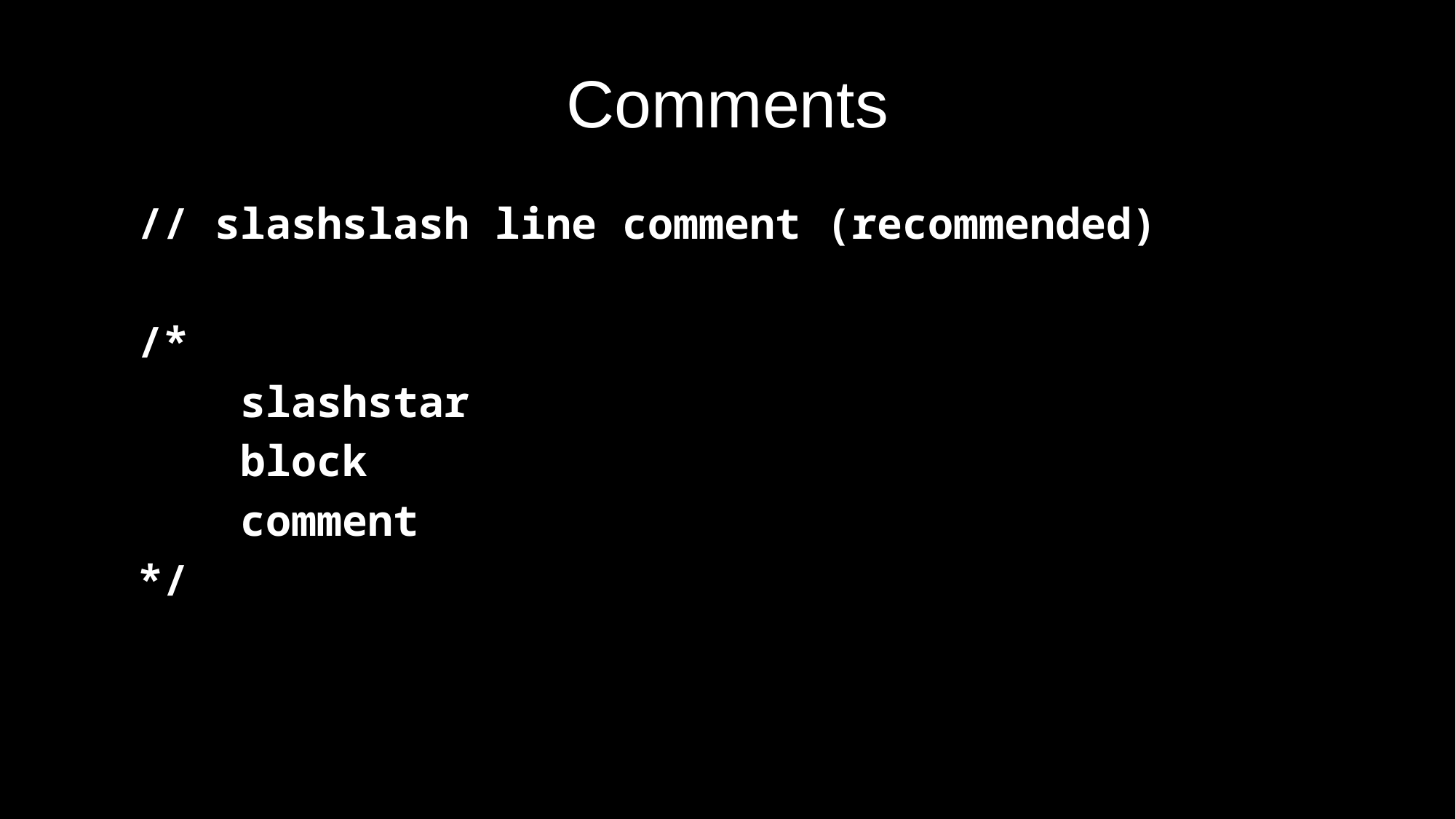

# Comments
// slashslash line comment (recommended)

/*
    slashstar
    block
    comment
*/